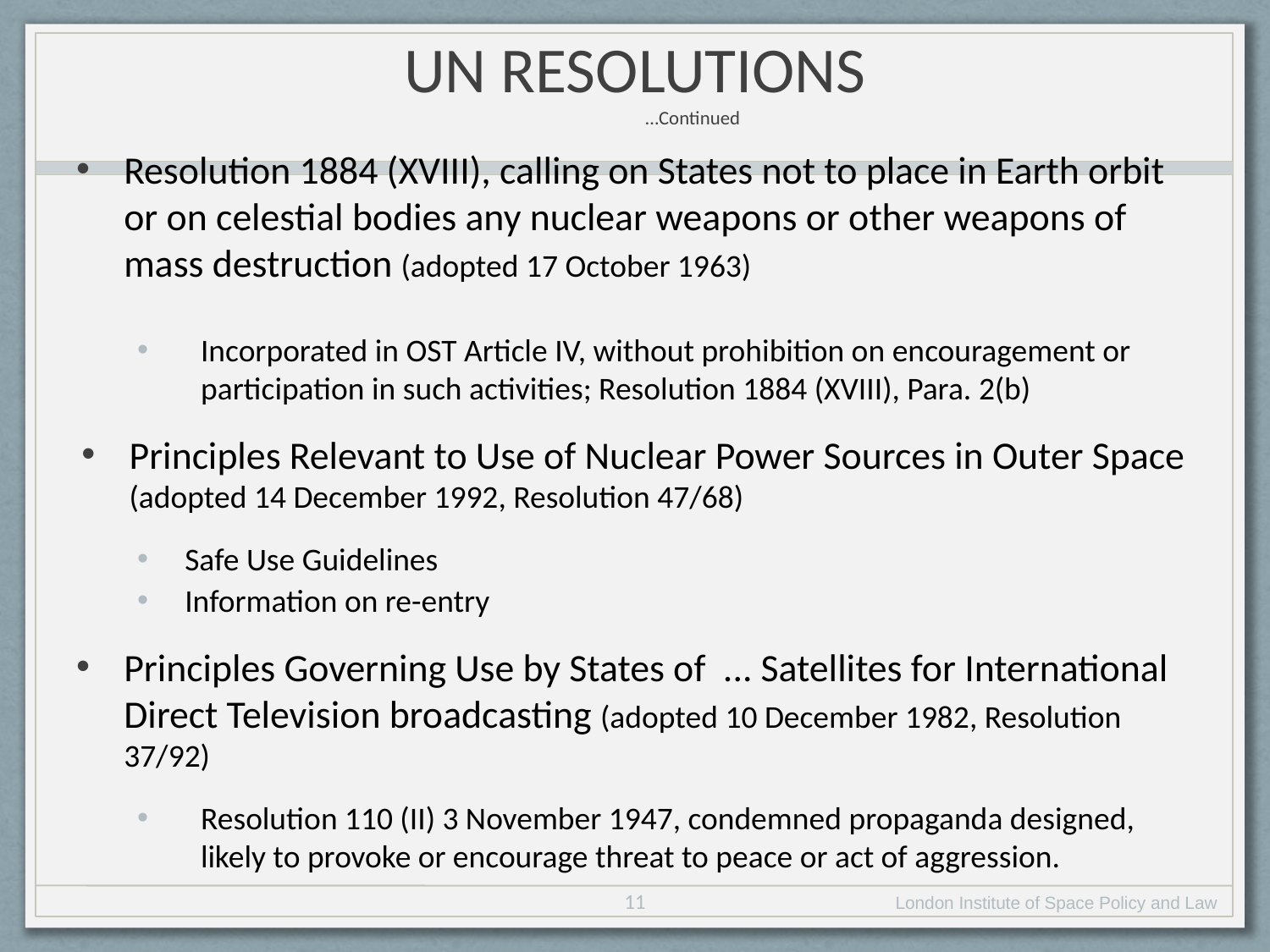

# UN Resolutions …Continued
Resolution 1884 (XVIII), calling on States not to place in Earth orbit or on celestial bodies any nuclear weapons or other weapons of mass destruction (adopted 17 October 1963)

Incorporated in OST Article IV, without prohibition on encouragement or participation in such activities; Resolution 1884 (XVIII), Para. 2(b)

Principles Relevant to Use of Nuclear Power Sources in Outer Space (adopted 14 December 1992, Resolution 47/68)

Safe Use Guidelines
Information on re-entry

Principles Governing Use by States of  ... Satellites for International Direct Television broadcasting (adopted 10 December 1982, Resolution 37/92)

Resolution 110 (II) 3 November 1947, condemned propaganda designed, likely to provoke or encourage threat to peace or act of aggression.
11
London Institute of Space Policy and Law